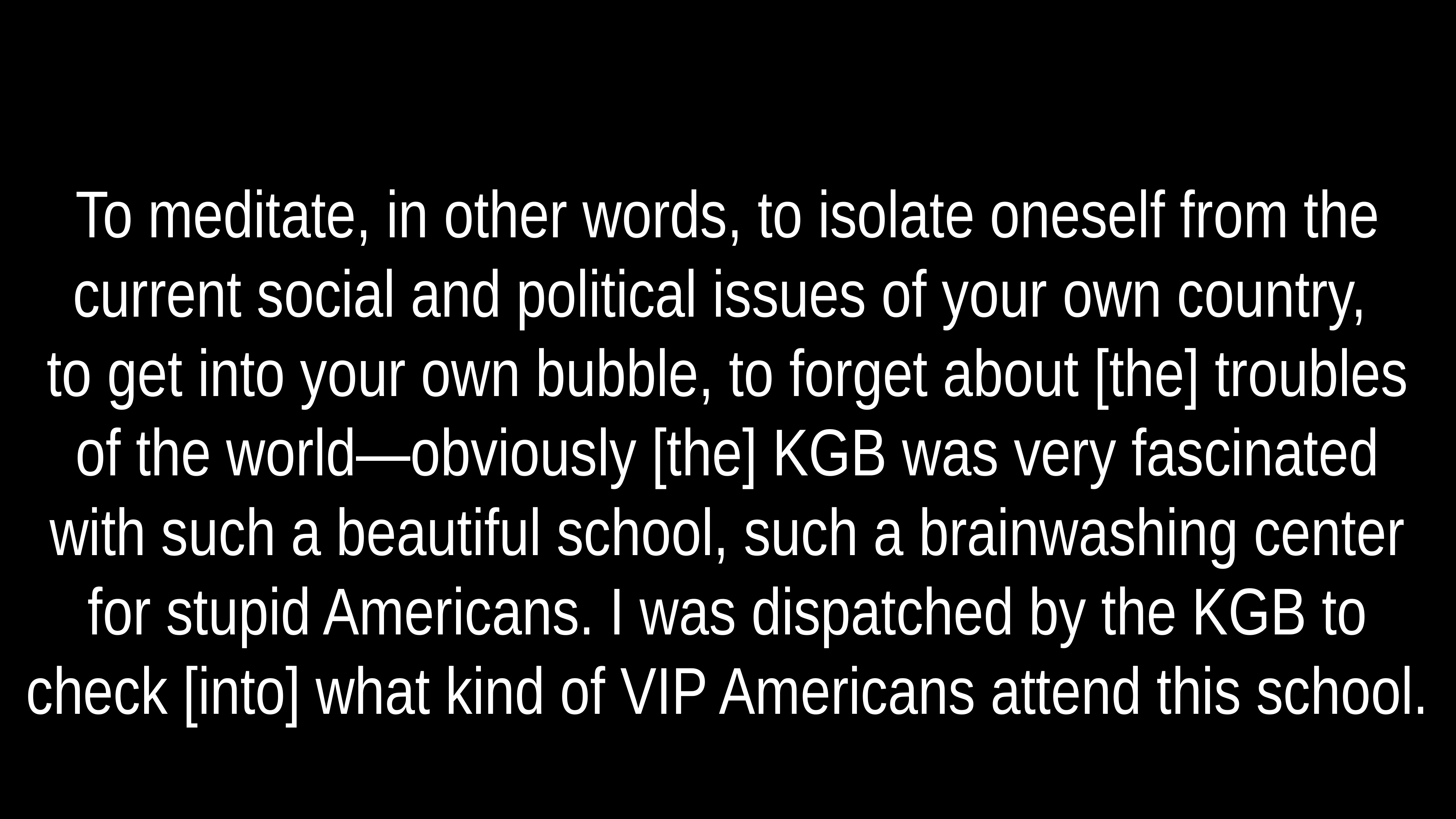

# To meditate, in other words, to isolate oneself from the current social and political issues of your own country,
to get into your own bubble, to forget about [the] troubles of the world—obviously [the] KGB was very fascinated with such a beautiful school, such a brainwashing center for stupid Americans. I was dispatched by the KGB to check [into] what kind of VIP Americans attend this school.